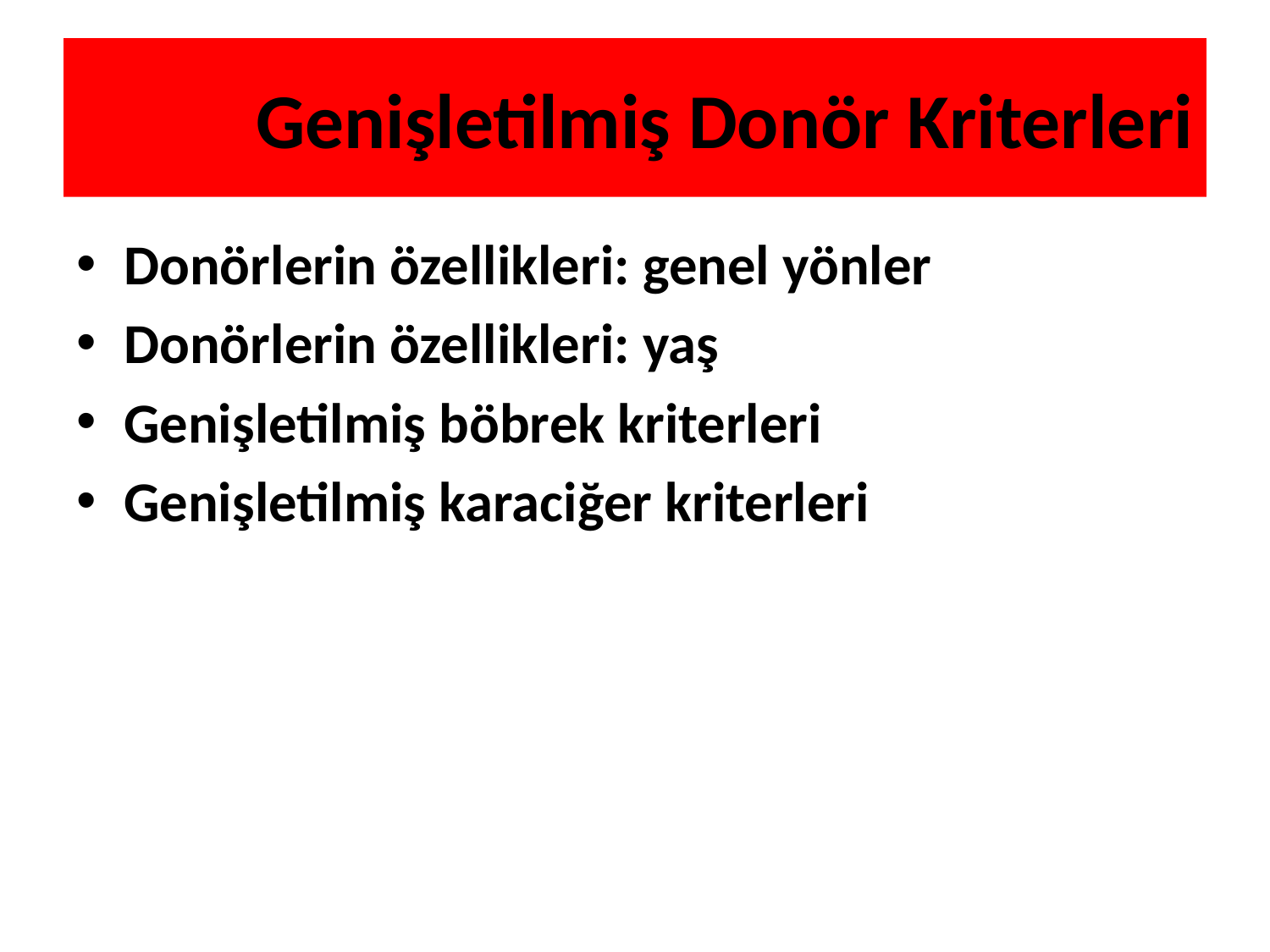

# Genişletilmiş Donör Kriterleri
Donörlerin özellikleri: genel yönler
Donörlerin özellikleri: yaş
Genişletilmiş böbrek kriterleri
Genişletilmiş karaciğer kriterleri